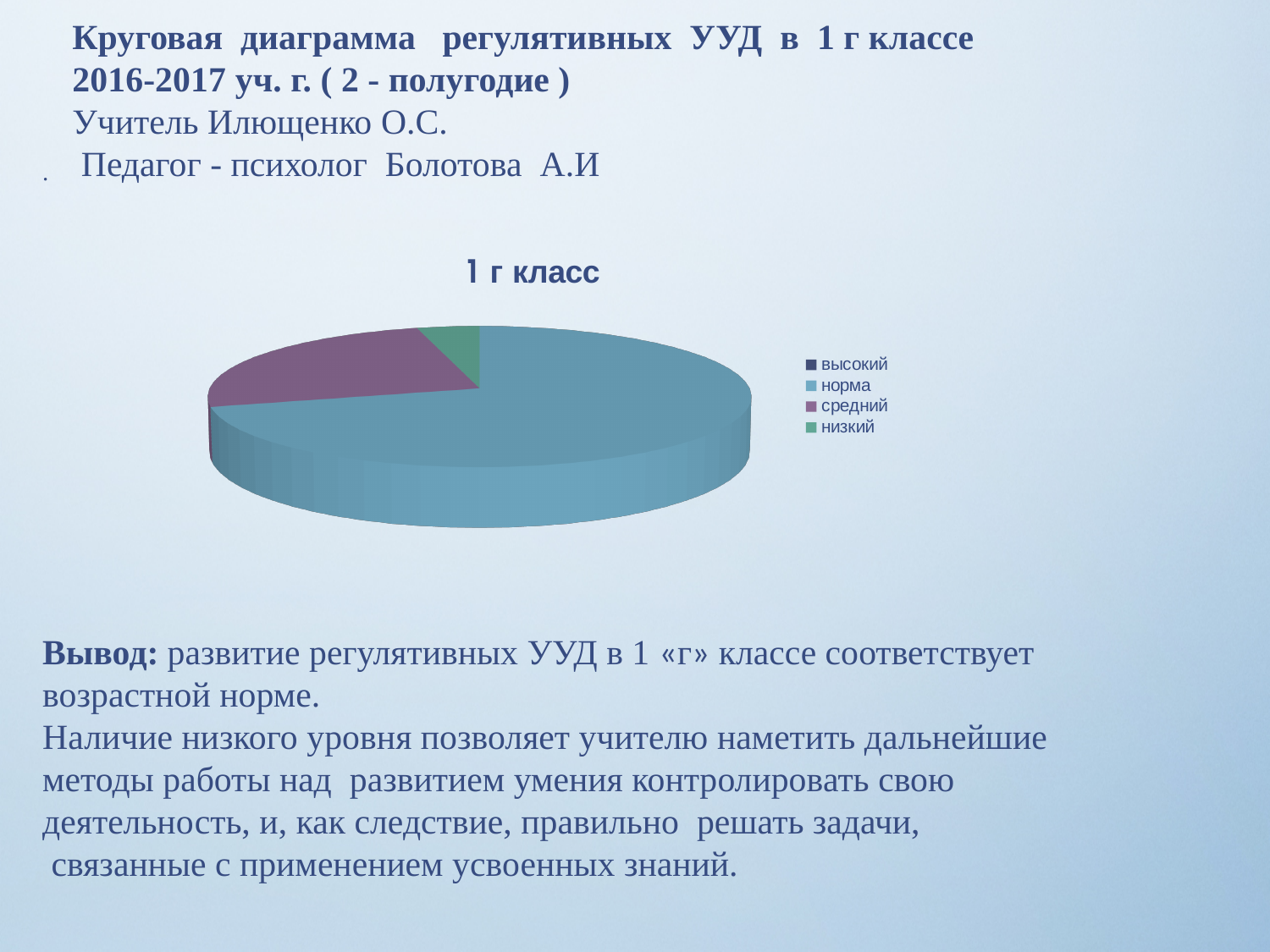

Круговая  диаграмма   регулятивных  УУД  в  1 г классе
2016-2017 уч. г. ( 2 - полугодие )
Учитель Илющенко О.С.
 Педагог - психолог  Болотова  А.И

.

Вывод: развитие регулятивных УУД в 1 «г» классе соответствует возрастной норме.
Наличие низкого уровня позволяет учителю наметить дальнейшие методы работы над  развитием умения контролировать свою деятельность, и, как следствие, правильно  решать задачи,
 связанные с применением усвоенных знаний.

[unsupported chart]